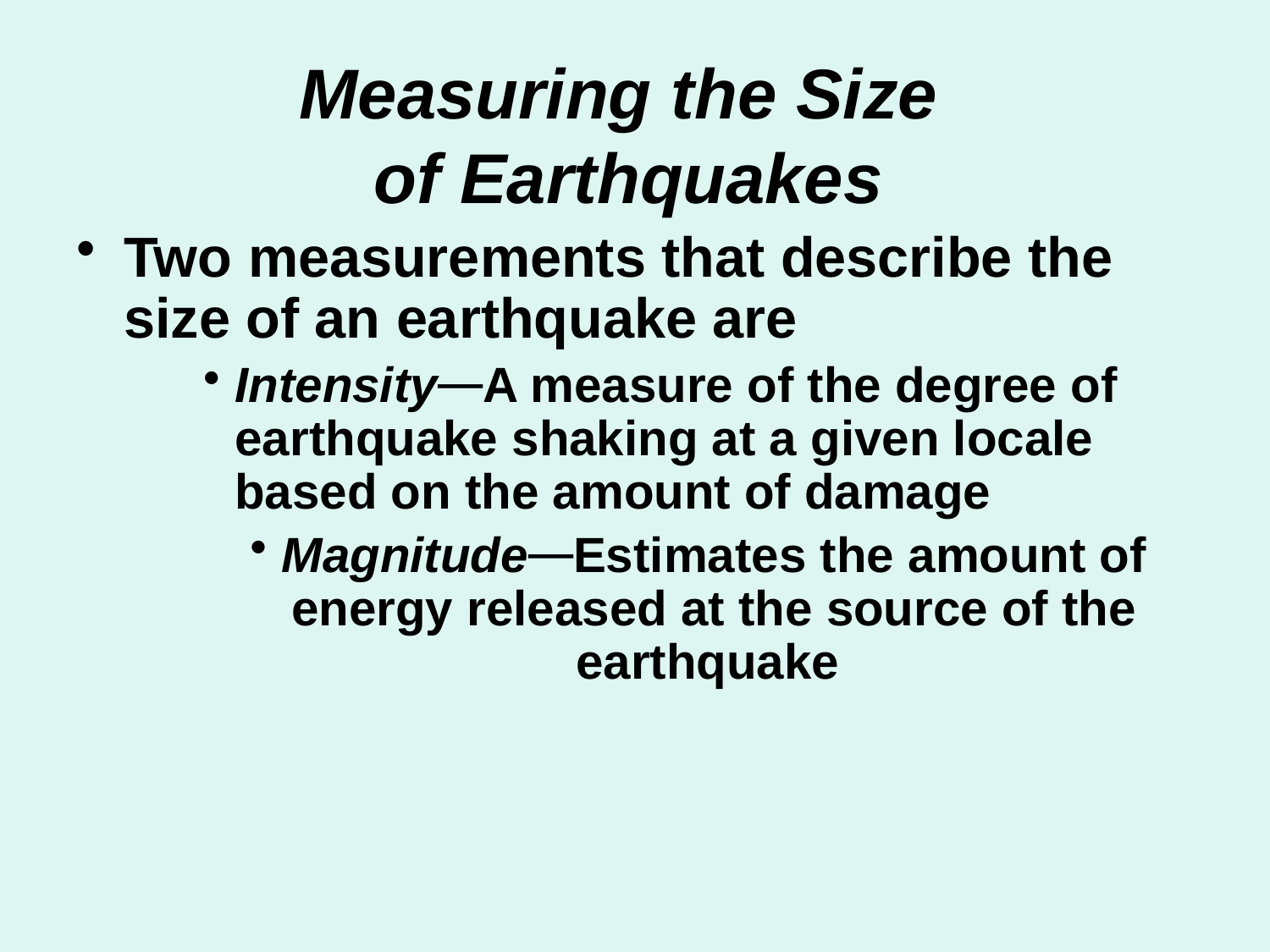

# Measuring the Size of Earthquakes
Two measurements that describe the size of an earthquake are
Intensity—A measure of the degree of earthquake shaking at a given locale based on the amount of damage
Magnitude—Estimates the amount of energy released at the source of the earthquake